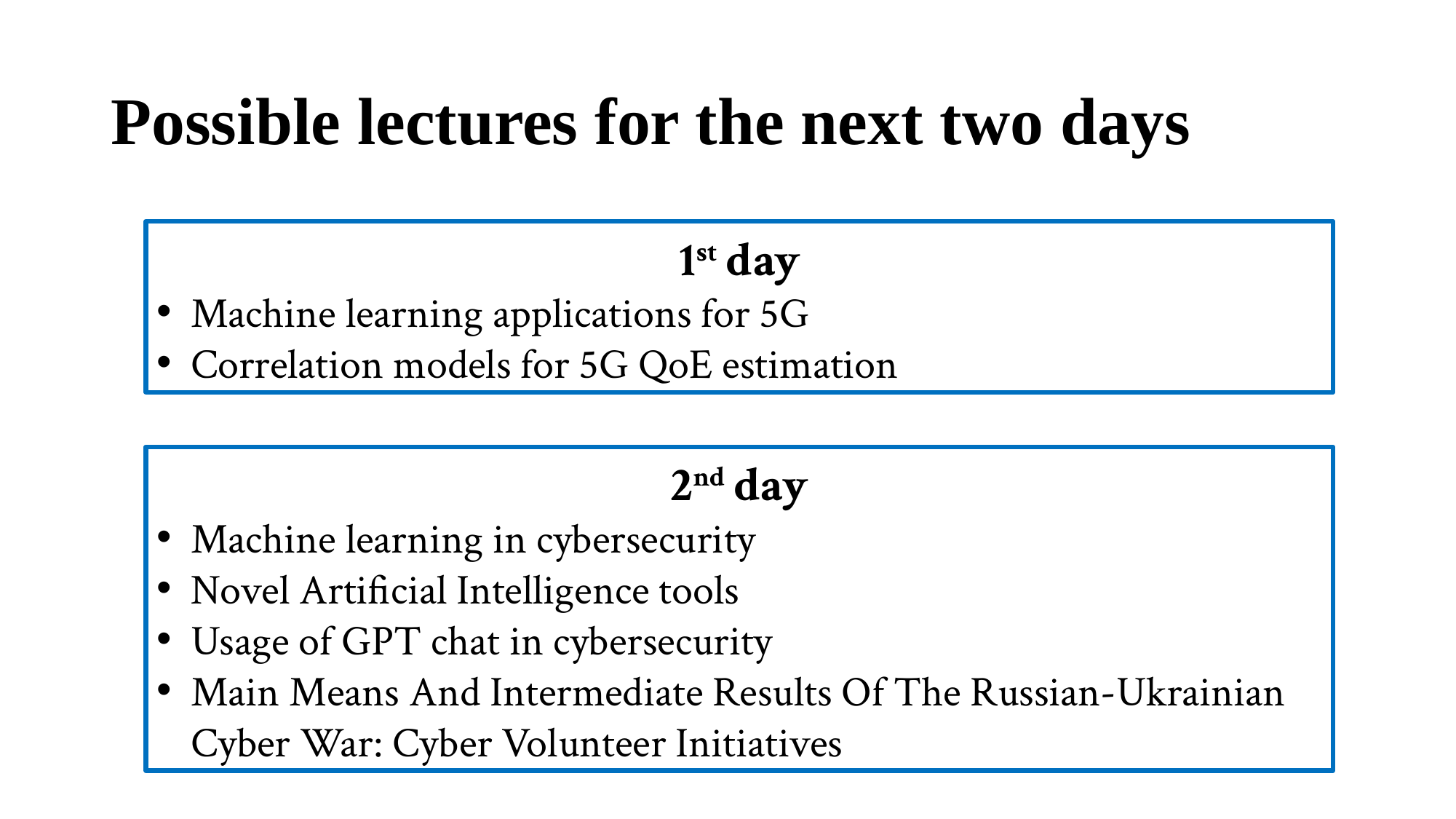

# Possible lectures for the next two days
1st day
Machine learning applications for 5G
Correlation models for 5G QoE estimation
2nd day
Machine learning in cybersecurity
Novel Artificial Intelligence tools
Usage of GPT chat in cybersecurity
Main Means And Intermediate Results Of The Russian-Ukrainian Cyber War: Cyber Volunteer Initiatives